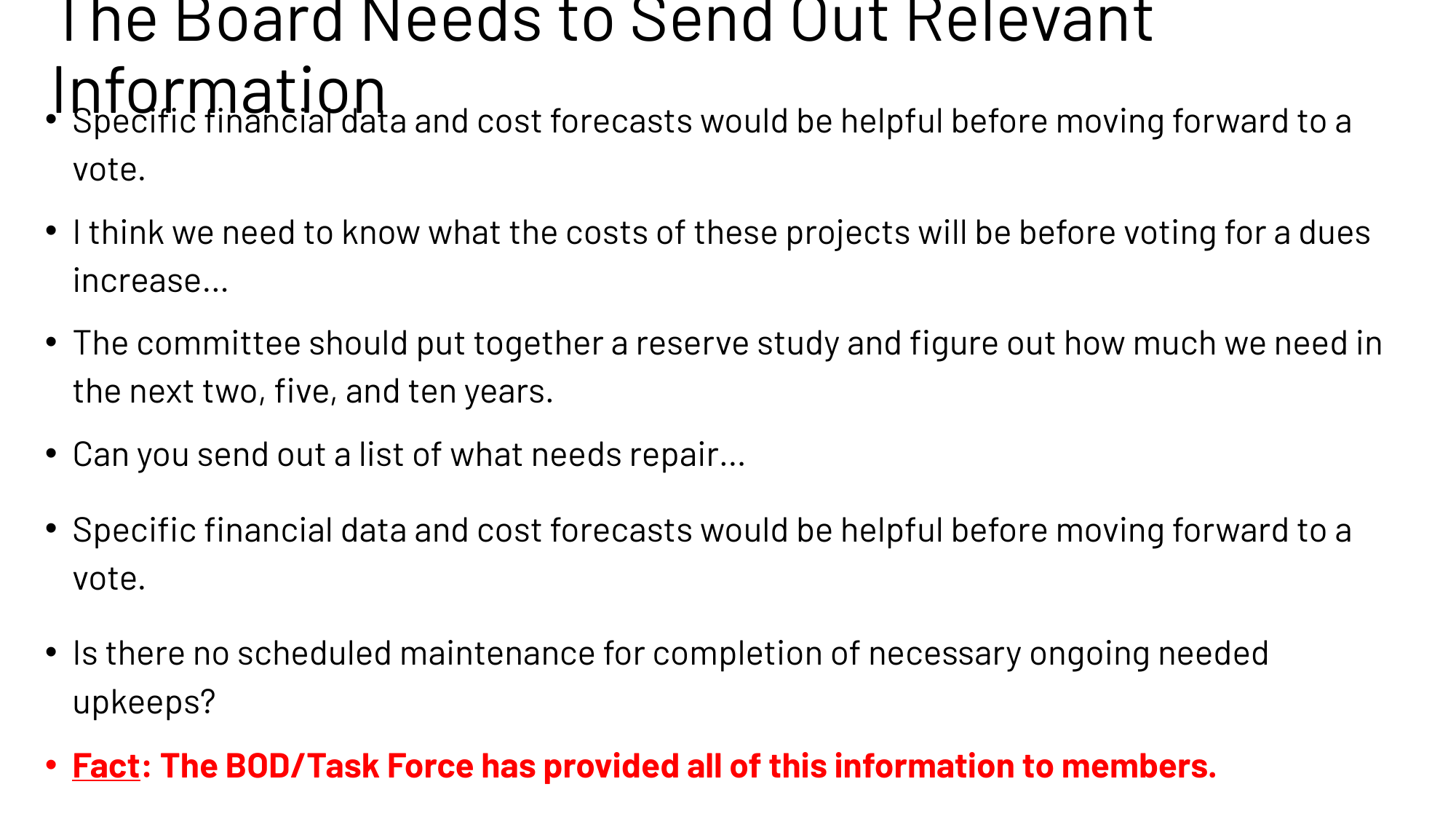

# The Board Needs to Send Out Relevant Information
Specific financial data and cost forecasts would be helpful before moving forward to a vote.
I think we need to know what the costs of these projects will be before voting for a dues increase…
The committee should put together a reserve study and figure out how much we need in the next two, five, and ten years.
Can you send out a list of what needs repair…
Specific financial data and cost forecasts would be helpful before moving forward to a vote.
Is there no scheduled maintenance for completion of necessary ongoing needed upkeeps?
Fact: The BOD/Task Force has provided all of this information to members.